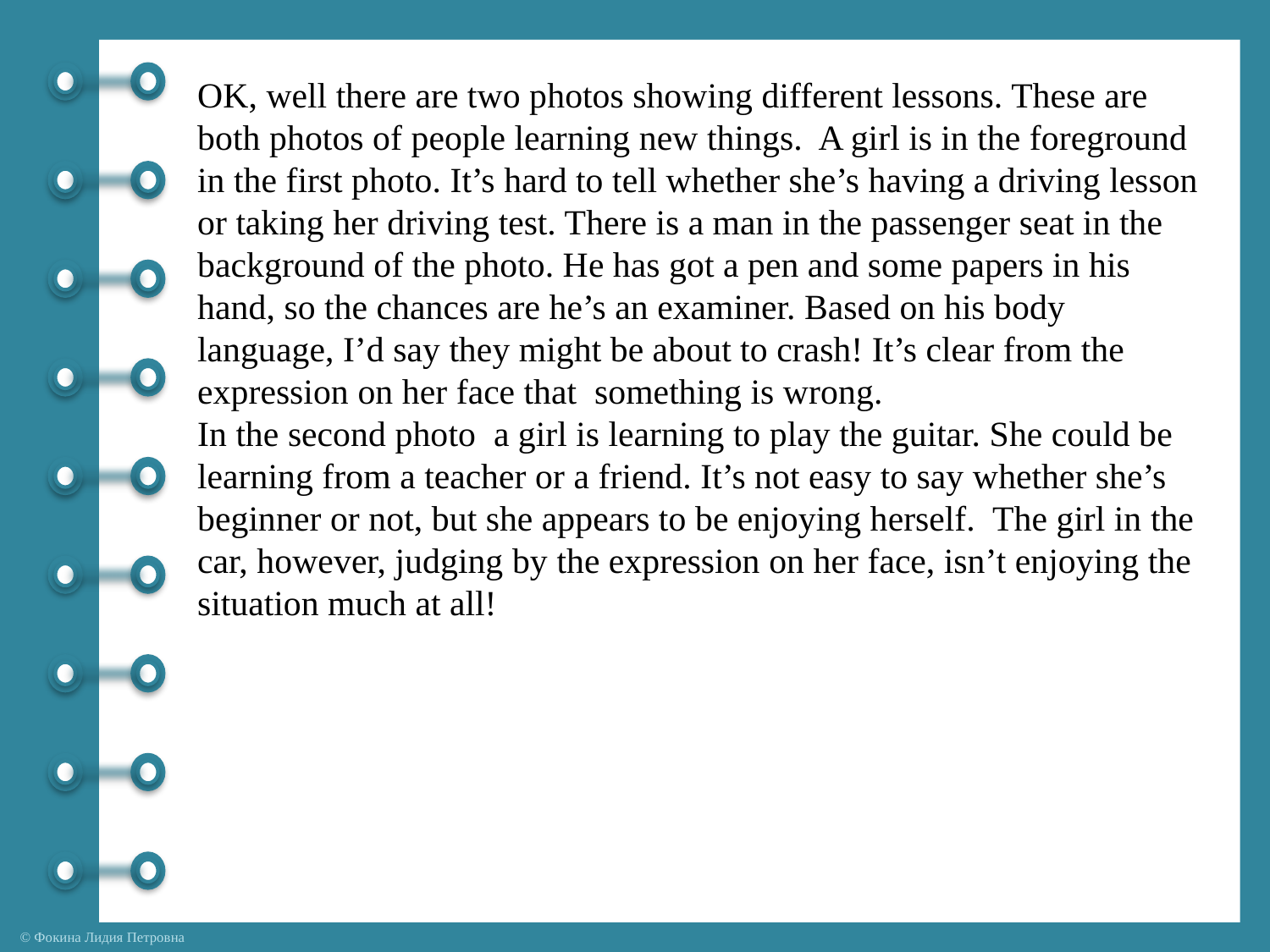

OK, well there are two photos showing different lessons. These are both photos of people learning new things.  A girl is in the foreground in the first photo. It’s hard to tell whether she’s having a driving lesson or taking her driving test. There is a man in the passenger seat in the background of the photo. He has got a pen and some papers in his hand, so the chances are he’s an examiner. Based on his body language, I’d say they might be about to crash! It’s clear from the expression on her face that  something is wrong.
In the second photo  a girl is learning to play the guitar. She could be learning from a teacher or a friend. It’s not easy to say whether she’s beginner or not, but she appears to be enjoying herself.  The girl in the car, however, judging by the expression on her face, isn’t enjoying the situation much at all!